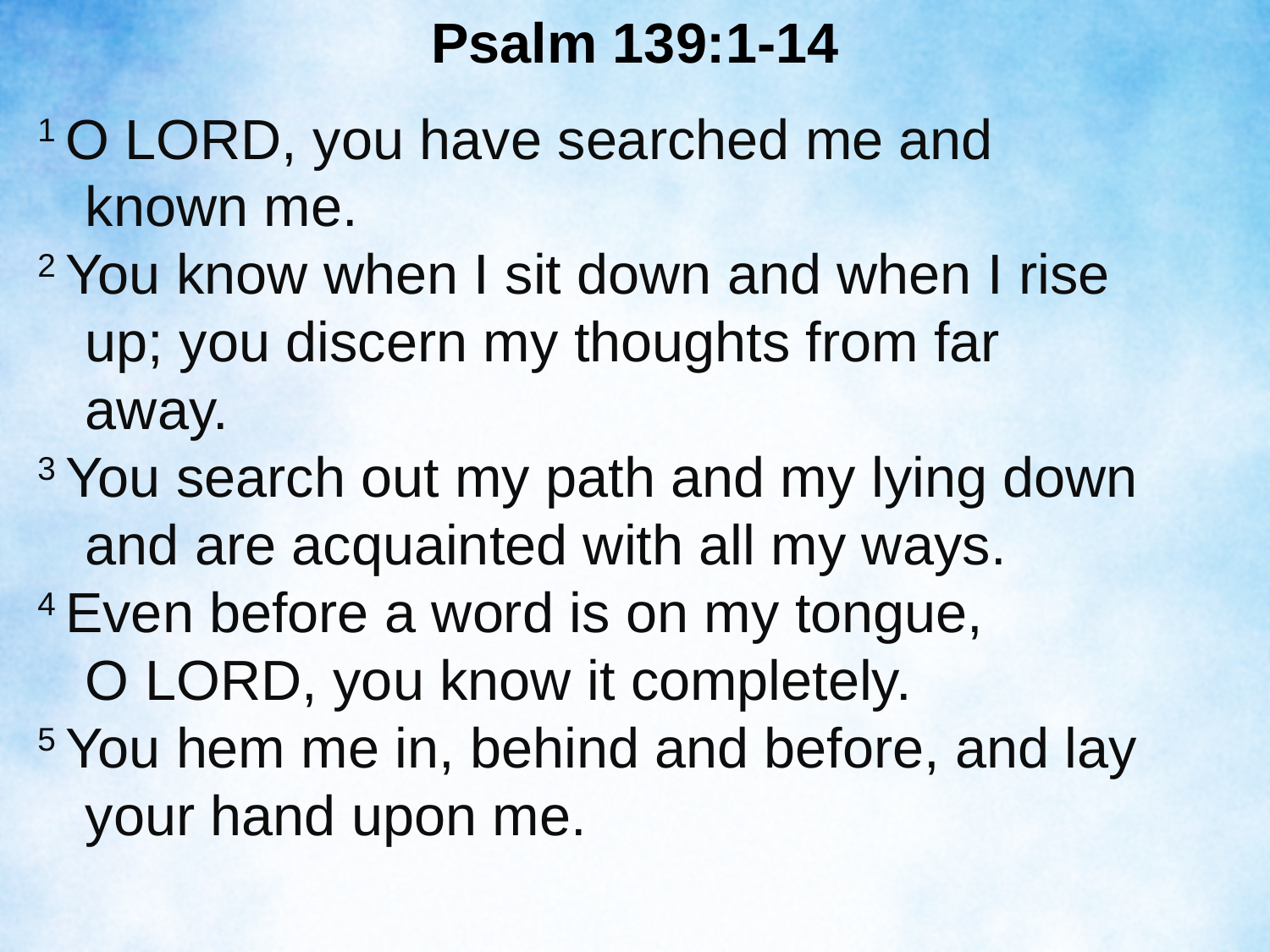

Psalm 139:1-14
1 O Lord, you have searched me and known me.
2 You know when I sit down and when I rise up; you discern my thoughts from far away.
3 You search out my path and my lying down and are acquainted with all my ways.
4 Even before a word is on my tongue, O Lord, you know it completely.
5 You hem me in, behind and before, and lay your hand upon me.